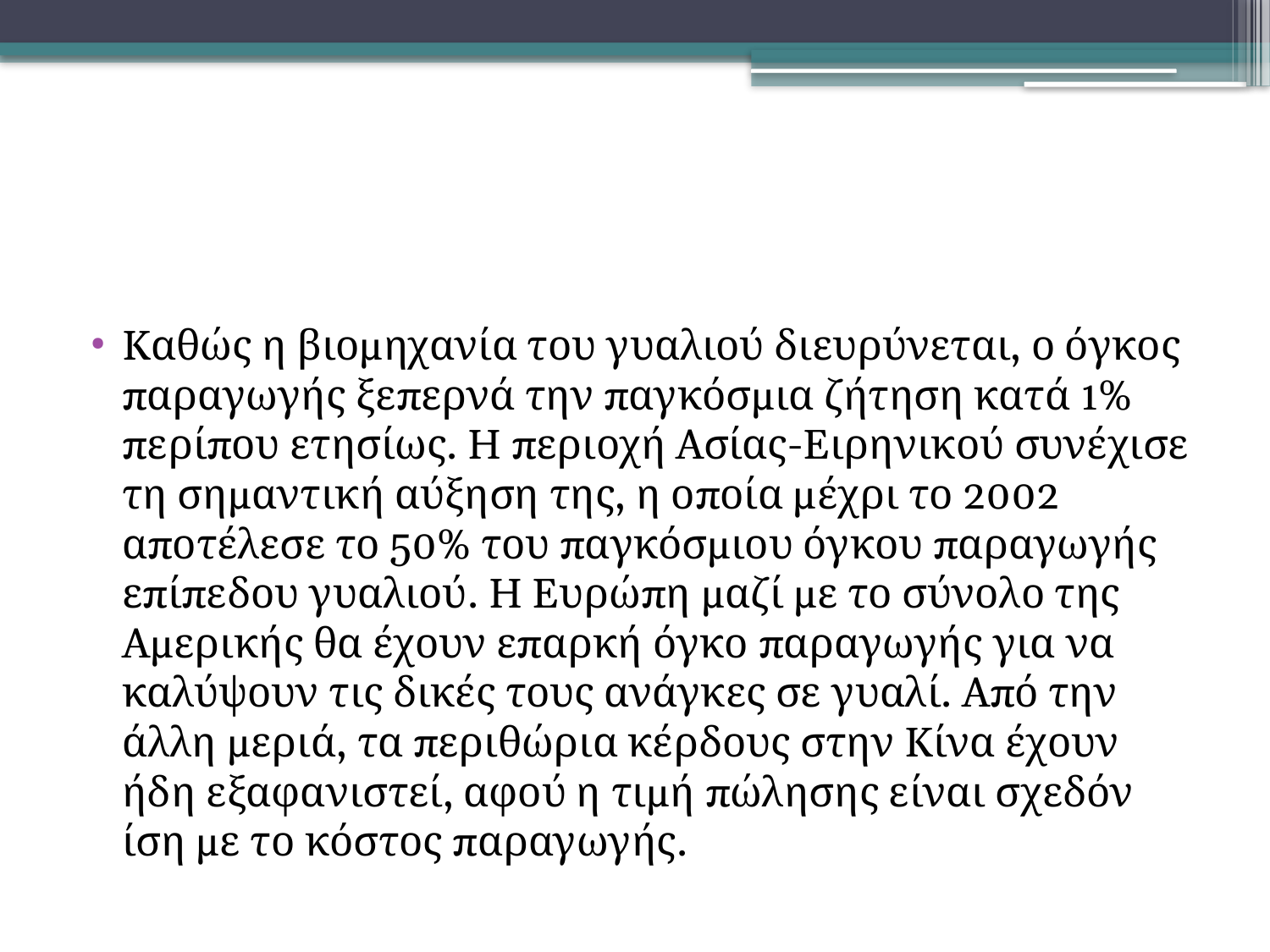

#
Καθώς η βιομηχανία του γυαλιού διευρύνεται, ο όγκος παραγωγής ξεπερνά την παγκόσμια ζήτηση κατά 1% περίπου ετησίως. Η περιοχή Ασίας-Ειρηνικού συνέχισε τη σημαντική αύξηση της, η οποία μέχρι το 2002 αποτέλεσε το 50% του παγκόσμιου όγκου παραγωγής επίπεδου γυαλιού. Η Ευρώπη μαζί με το σύνολο της Αμερικής θα έχουν επαρκή όγκο παραγωγής για να καλύψουν τις δικές τους ανάγκες σε γυαλί. Από την άλλη μεριά, τα περιθώρια κέρδους στην Κίνα έχουν ήδη εξαφανιστεί, αφού η τιμή πώλησης είναι σχεδόν ίση με το κόστος παραγωγής.